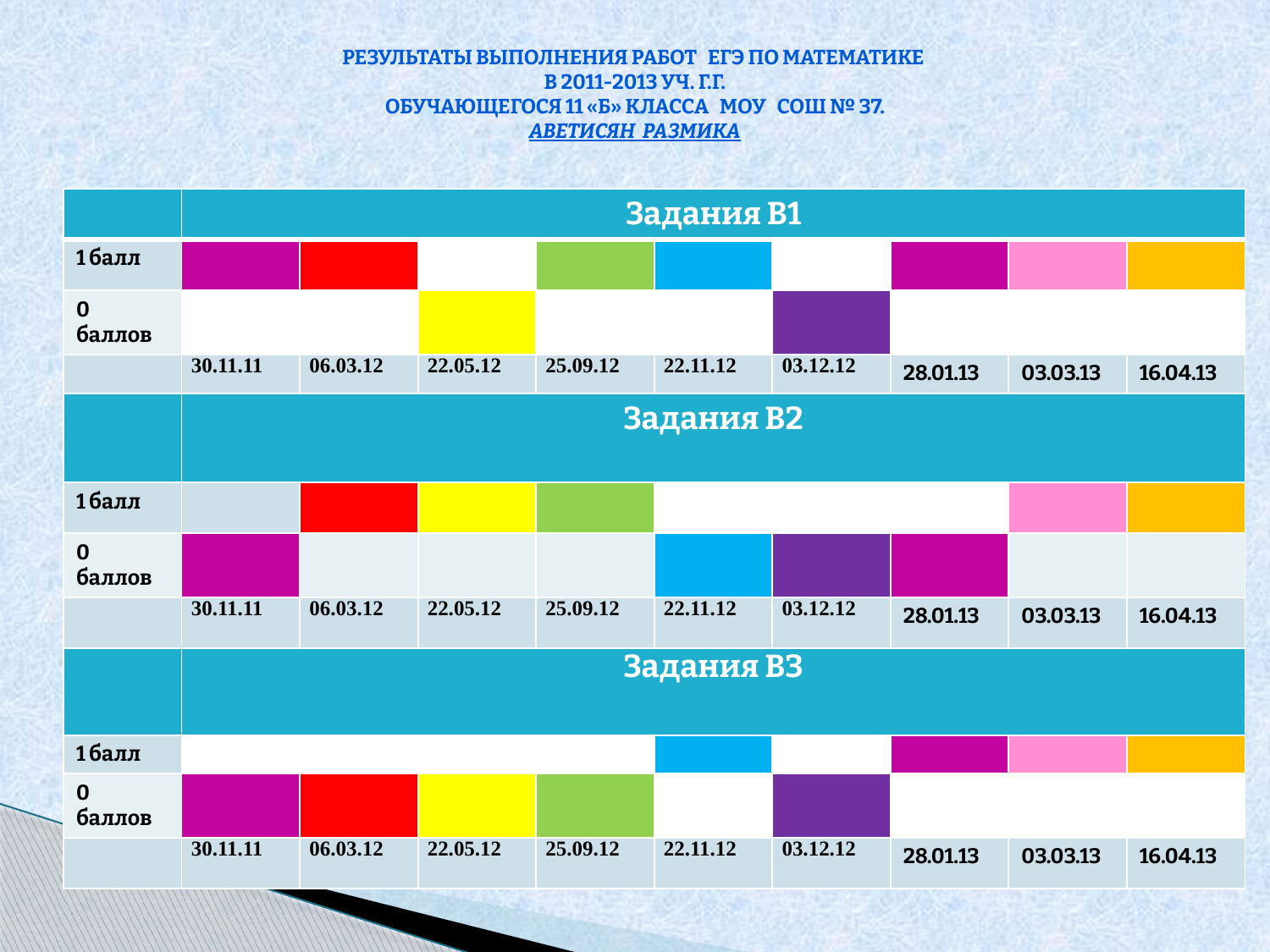

# Результаты выполнения работ   ЕГЭ по математике в 2011-2013 уч. г.г. обучающегося 11 «Б» класса   МОУ   СОШ № 37. Аветисян  РазмикА
|  | Задания В1 |  |  |  |  |  |  |  |  |
| --- | --- | --- | --- | --- | --- | --- | --- | --- | --- |
| 1 балл |  |  |  |  |  |  |  |  |  |
| 0 баллов |  |  |  |  |  |  |  |  |  |
|  | 30.11.11 | 06.03.12 | 22.05.12 | 25.09.12 | 22.11.12 | 03.12.12 | 28.01.13 | 03.03.13 | 16.04.13 |
|  | Задания В2 |  |  |  |  |  |  |  |  |
| 1 балл |  |  |  |  |  |  |  |  |  |
| 0 баллов |  |  |  |  |  |  |  |  |  |
|  | 30.11.11 | 06.03.12 | 22.05.12 | 25.09.12 | 22.11.12 | 03.12.12 | 28.01.13 | 03.03.13 | 16.04.13 |
|  | Задания В3 |  |  |  |  |  |  |  |  |
| 1 балл |  |  |  |  |  |  |  |  |  |
| 0 баллов |  |  |  |  |  |  |  |  |  |
|  | 30.11.11 | 06.03.12 | 22.05.12 | 25.09.12 | 22.11.12 | 03.12.12 | 28.01.13 | 03.03.13 | 16.04.13 |